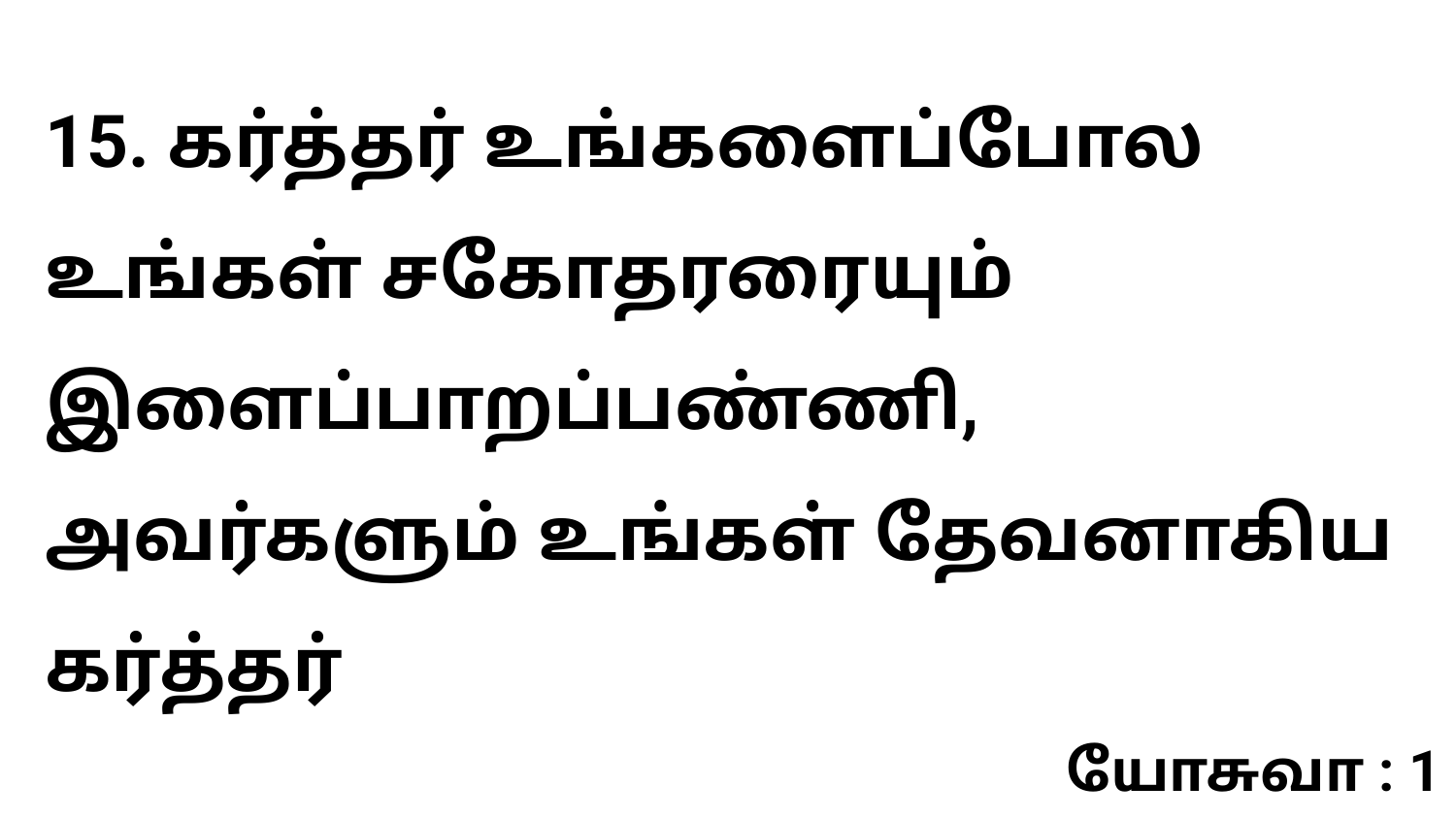

15. கர்த்தர் உங்களைப்போல உங்கள் சகோதரரையும் இளைப்பாறப்பண்ணி, அவர்களும் உங்கள் தேவனாகிய கர்த்தர்
யோசுவா : 1